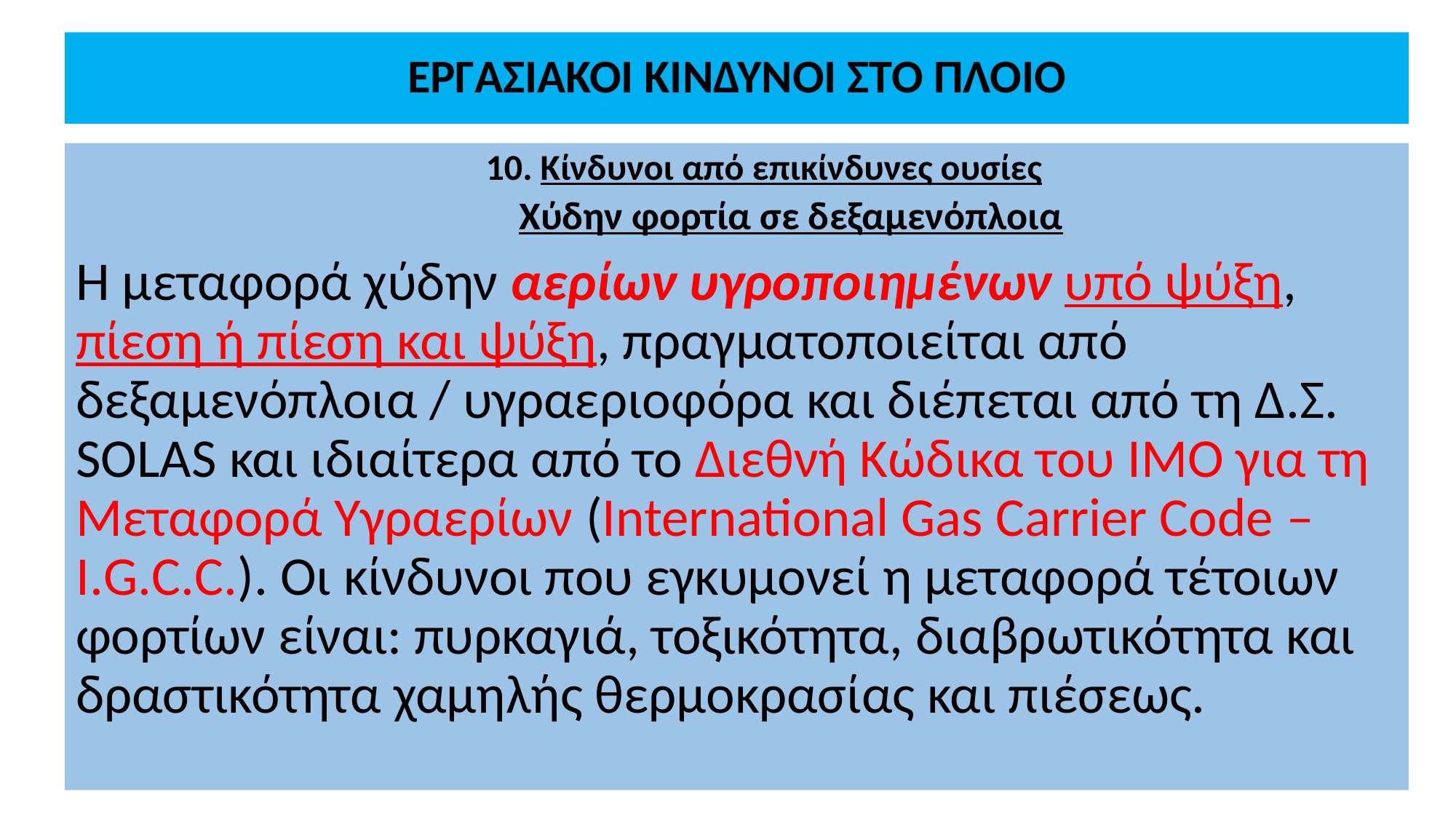

# ΕΡΓΑΣΙΑΚΟΙ ΚΙΝΔΥΝΟΙ ΣΤΟ ΠΛΟΙΟ
Κίνδυνοι από επικίνδυνες ουσίες
Χύδην φορτία σε δεξαμενόπλοια
Η μεταφορά χύδην αερίων υγροποιημένων υπό ψύξη, πίεση ή πίεση και ψύξη, πραγματοποιείται από δεξαμενόπλοια / υγραεριοφόρα και διέπεται από τη Δ.Σ. SOLAS και ιδιαίτερα από το Διεθνή Κώδικα του ΙΜΟ για τη Μεταφορά Υγραερίων (International Gas Carrier Code – I.G.C.C.). Οι κίνδυνοι που εγκυμονεί η μεταφορά τέτοιων φορτίων είναι: πυρκαγιά, τοξικότητα, διαβρωτικότητα και δραστικότητα χαμηλής θερμοκρασίας και πιέσεως.